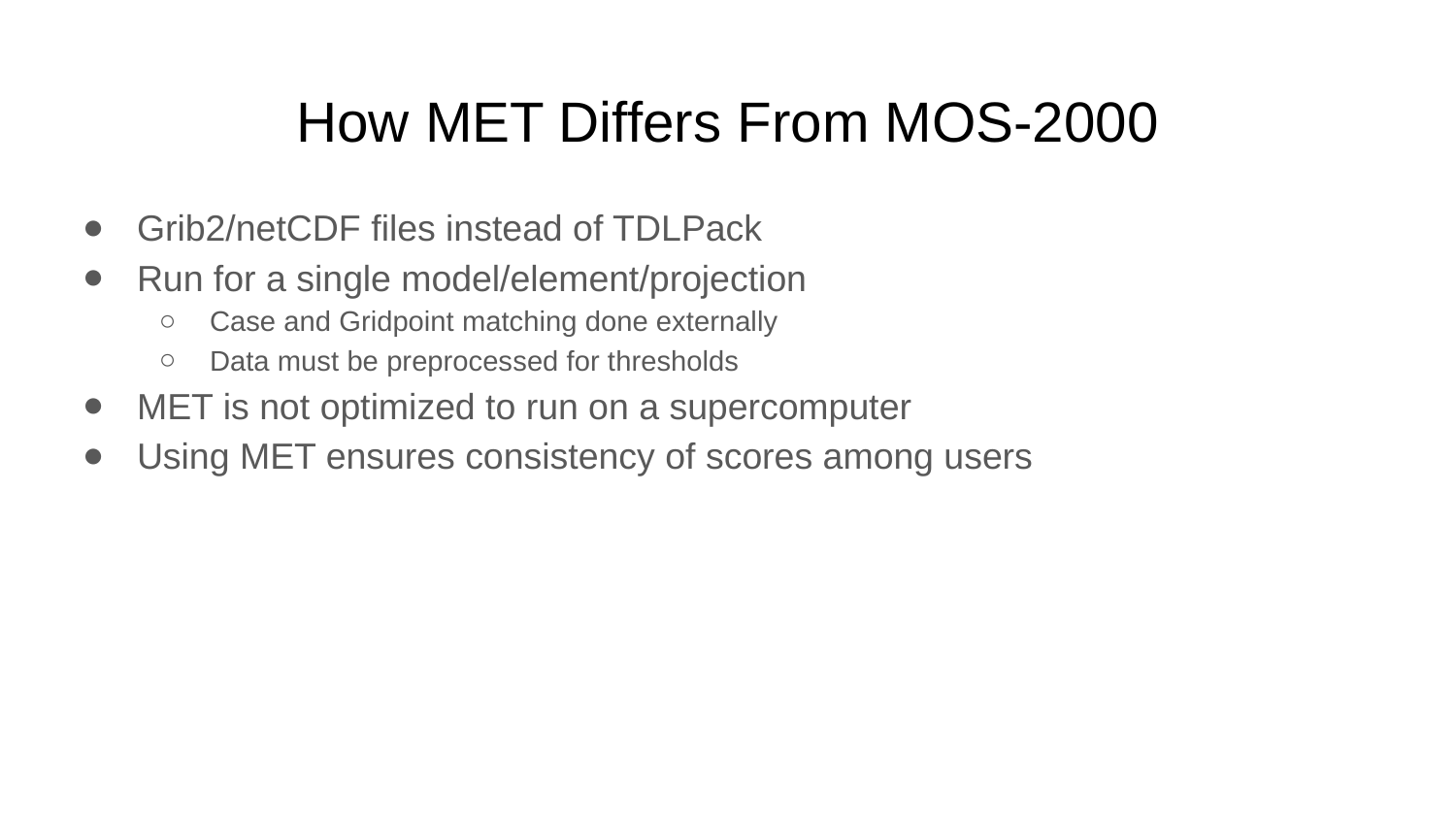

# How MET Differs From MOS-2000
Grib2/netCDF files instead of TDLPack
Run for a single model/element/projection
Case and Gridpoint matching done externally
Data must be preprocessed for thresholds
MET is not optimized to run on a supercomputer
Using MET ensures consistency of scores among users